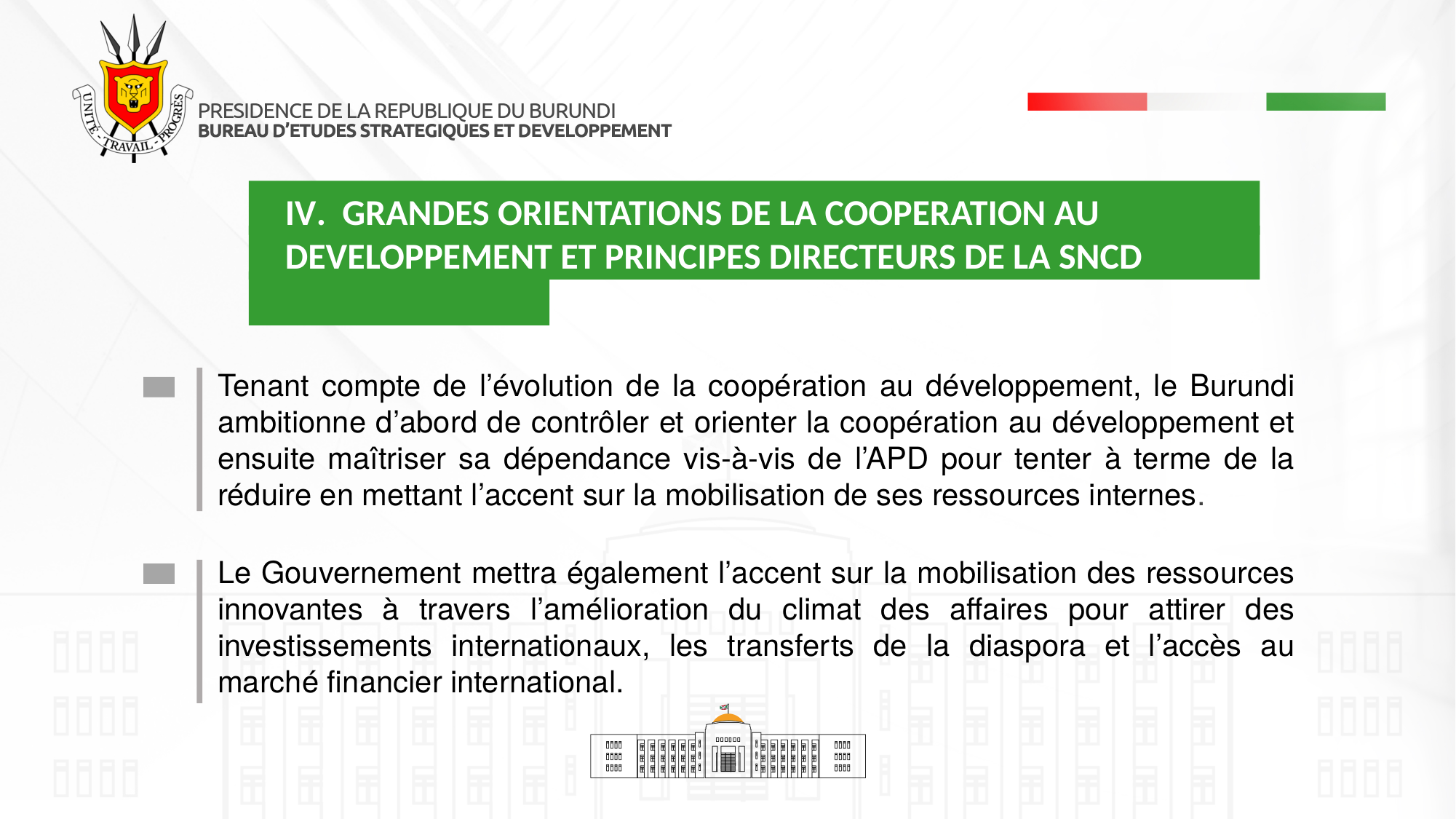

IV.  GRANDES ORIENTATIONS DE LA COOPERATION AU DEVELOPPEMENT ET PRINCIPES DIRECTEURS DE LA SNCD

Tenant compte de l’évolution de la coopération au développement, le Burundi ambitionne d’abord de contrôler et orienter la coopération au développement et ensuite maîtriser sa dépendance vis-à-vis de l’APD pour tenter à terme de la réduire en mettant l’accent sur la mobilisation de ses ressources internes.

Le Gouvernement mettra également l’accent sur la mobilisation des ressources innovantes à travers l’amélioration du climat des affaires pour attirer des investissements internationaux, les transferts de la diaspora et l’accès au marché financier international.